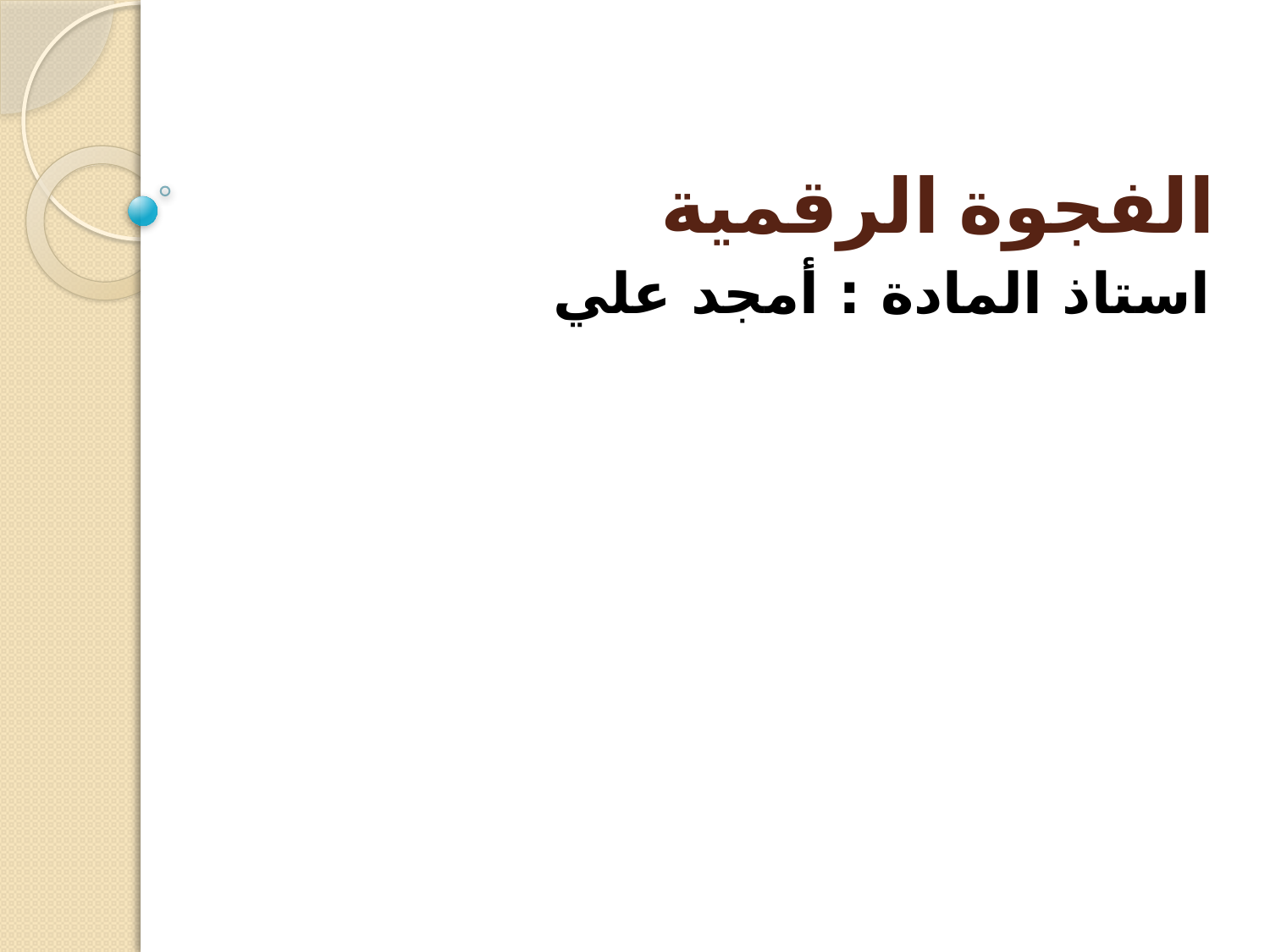

# الفجوة الرقمية
استاذ المادة : أمجد علي